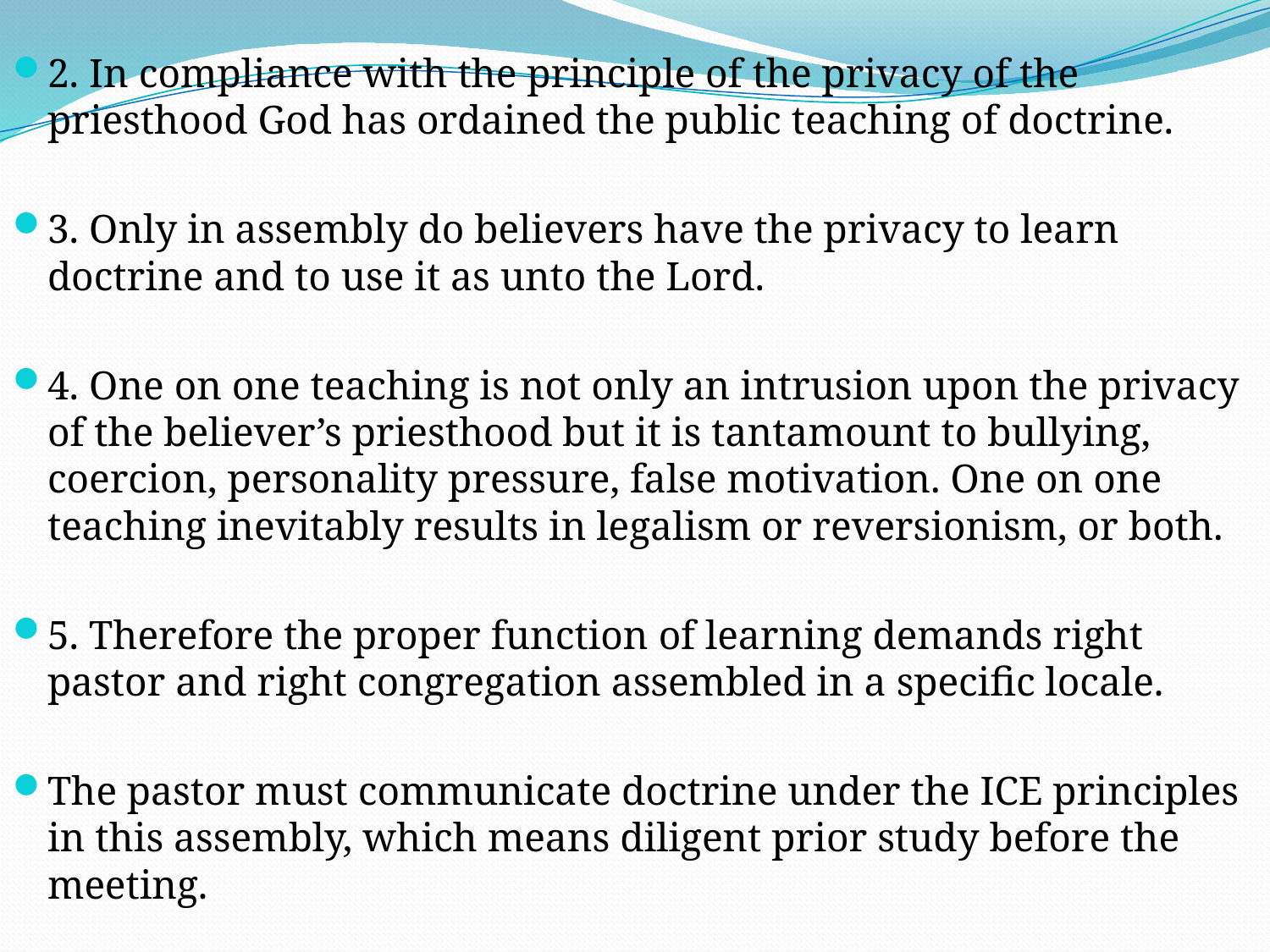

2. In compliance with the principle of the privacy of the priesthood God has ordained the public teaching of doctrine.

3. Only in assembly do believers have the privacy to learn doctrine and to use it as unto the Lord.

4. One on one teaching is not only an intrusion upon the privacy of the believer’s priesthood but it is tantamount to bullying, coercion, personality pressure, false motivation. One on one teaching inevitably results in legalism or reversionism, or both.

5. Therefore the proper function of learning demands right pastor and right congregation assembled in a specific locale.

The pastor must communicate doctrine under the ICE principles in this assembly, which means diligent prior study before the meeting.